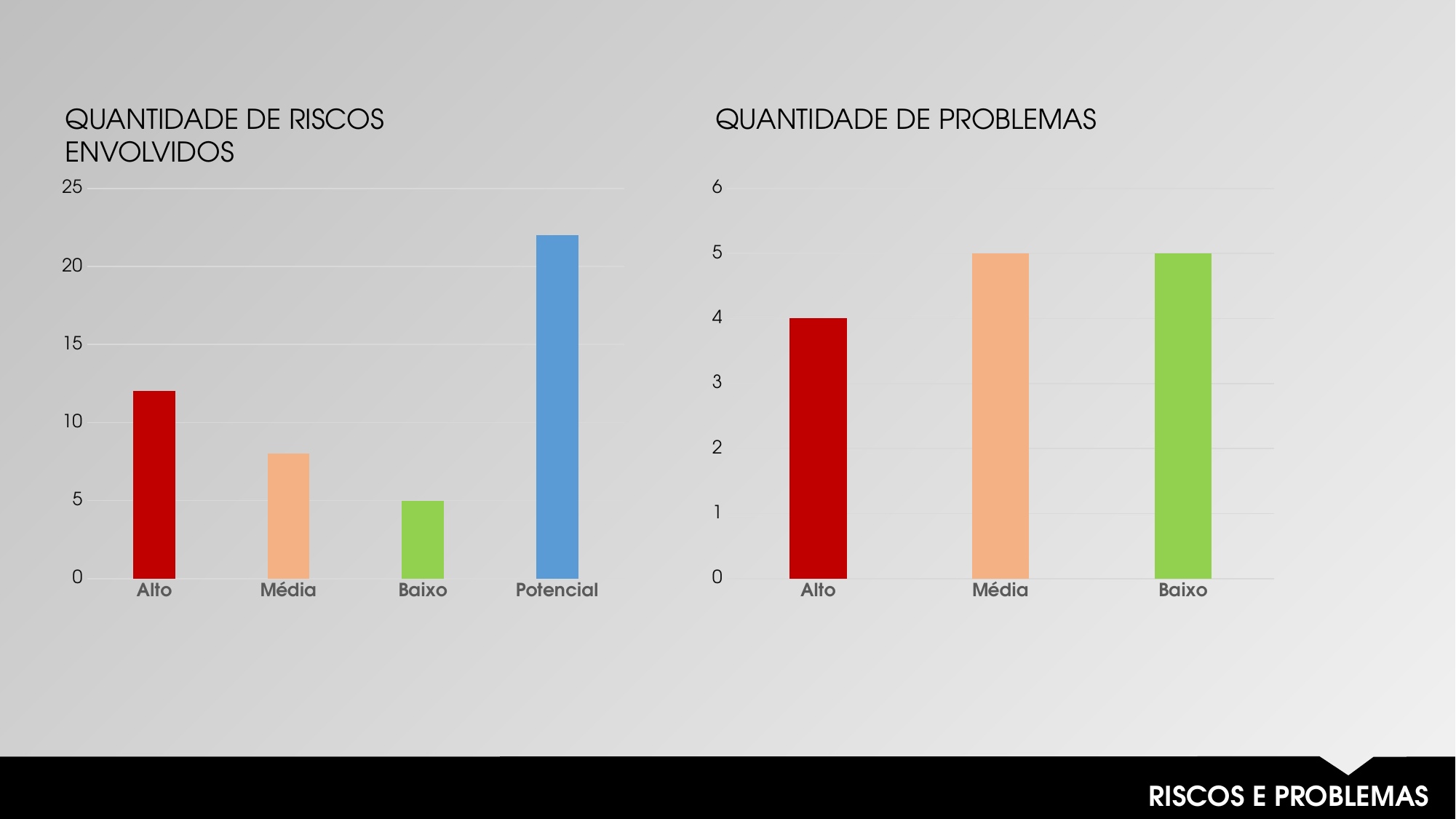

QUANTIDADE DE RISCOS ENVOLVIDOS
QUANTIDADE DE PROBLEMAS

### Chart

| Category | Número de riscos |
|---|---|
| Alto | 12.0 |
| Média | 8.0 |
| Baixo | 5.0 |
| Potencial | 22.0 |

### Chart

| Category | Número de problemas |
|---|---|
| Alto | 4.0 |
| Média | 5.0 |
| Baixo | 5.0 |
RISCOS E PROBLEMAS